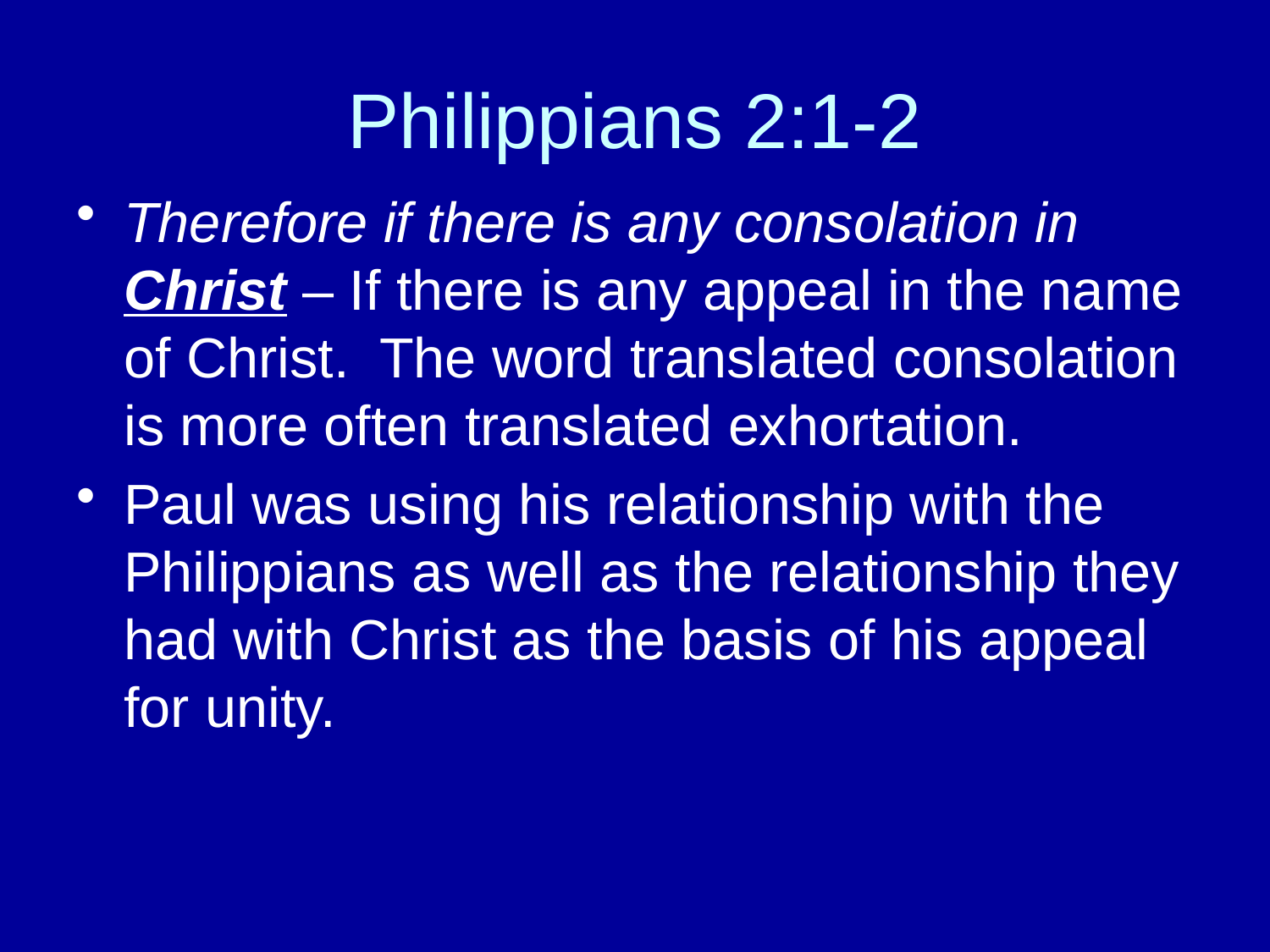

# Philippians 2:1-2
Therefore if there is any consolation in Christ – If there is any appeal in the name of Christ.  The word translated consolation is more often translated exhortation.
Paul was using his relationship with the Philippians as well as the relationship they had with Christ as the basis of his appeal for unity.